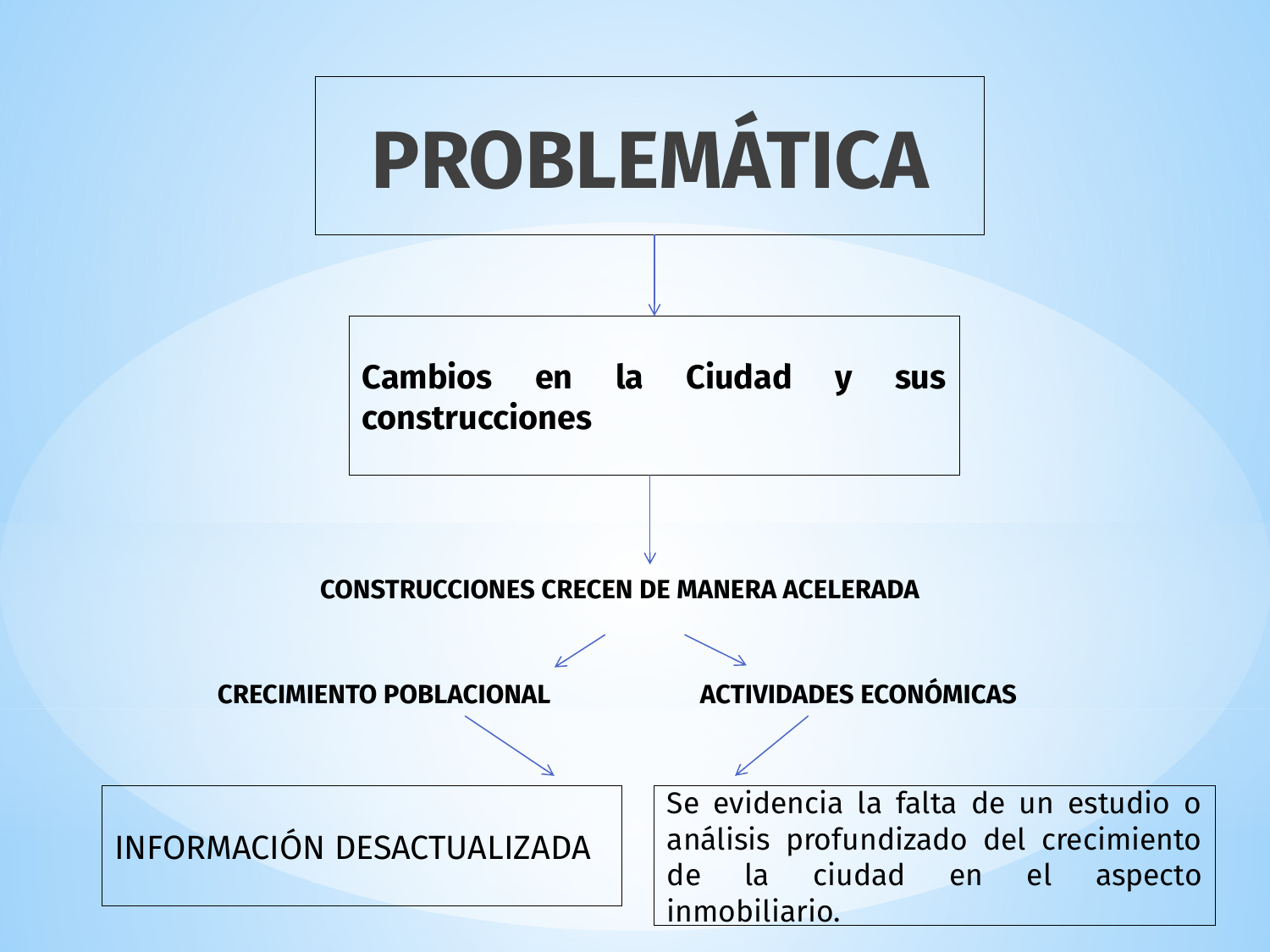

PROBLEMÁTICA
Cambios en la Ciudad y sus construcciones
CONSTRUCCIONES CRECEN DE MANERA ACELERADA
CRECIMIENTO POBLACIONAL
ACTIVIDADES ECONÓMICAS
INFORMACIÓN DESACTUALIZADA
Se evidencia la falta de un estudio o análisis profundizado del crecimiento de la ciudad en el aspecto inmobiliario.